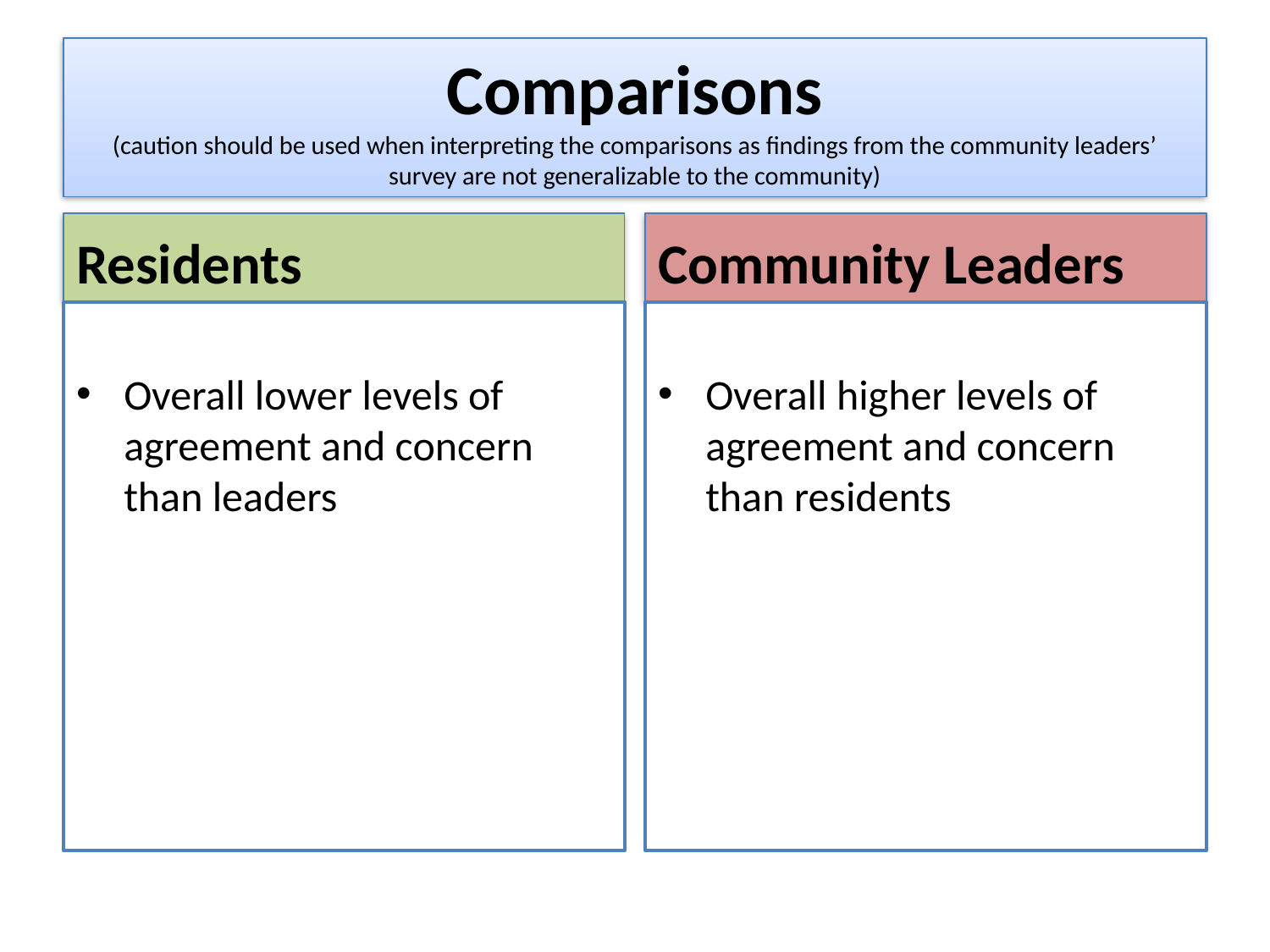

# Comparisons (caution should be used when interpreting the comparisons as findings from the community leaders’ survey are not generalizable to the community)
Residents
Community Leaders

Overall lower levels of agreement and concern than leaders

Overall higher levels of agreement and concern than residents